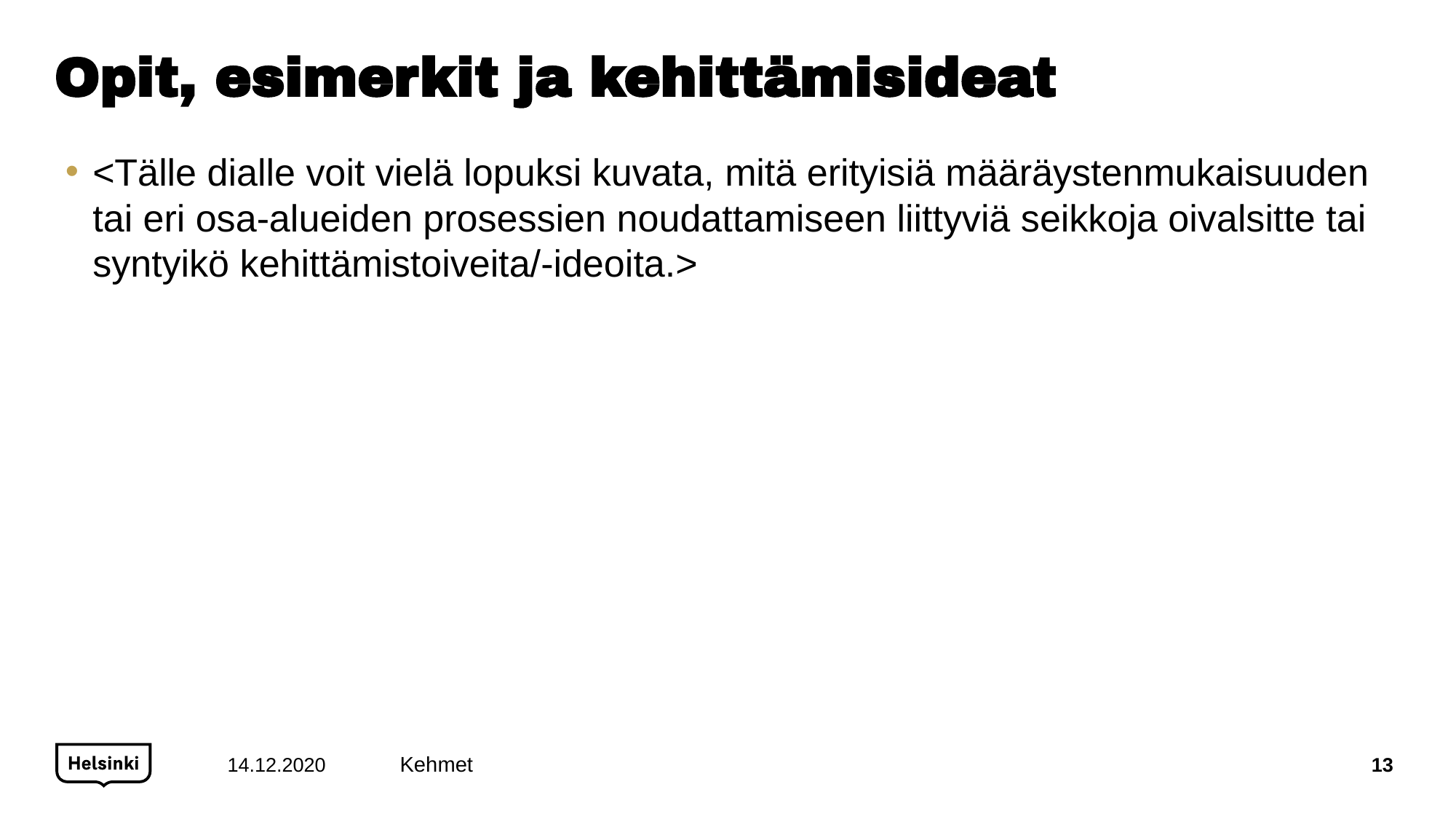

# Opit, esimerkit ja kehittämisideat
<Tälle dialle voit vielä lopuksi kuvata, mitä erityisiä määräystenmukaisuuden tai eri osa-alueiden prosessien noudattamiseen liittyviä seikkoja oivalsitte tai syntyikö kehittämistoiveita/-ideoita.>

14.12.2020
13